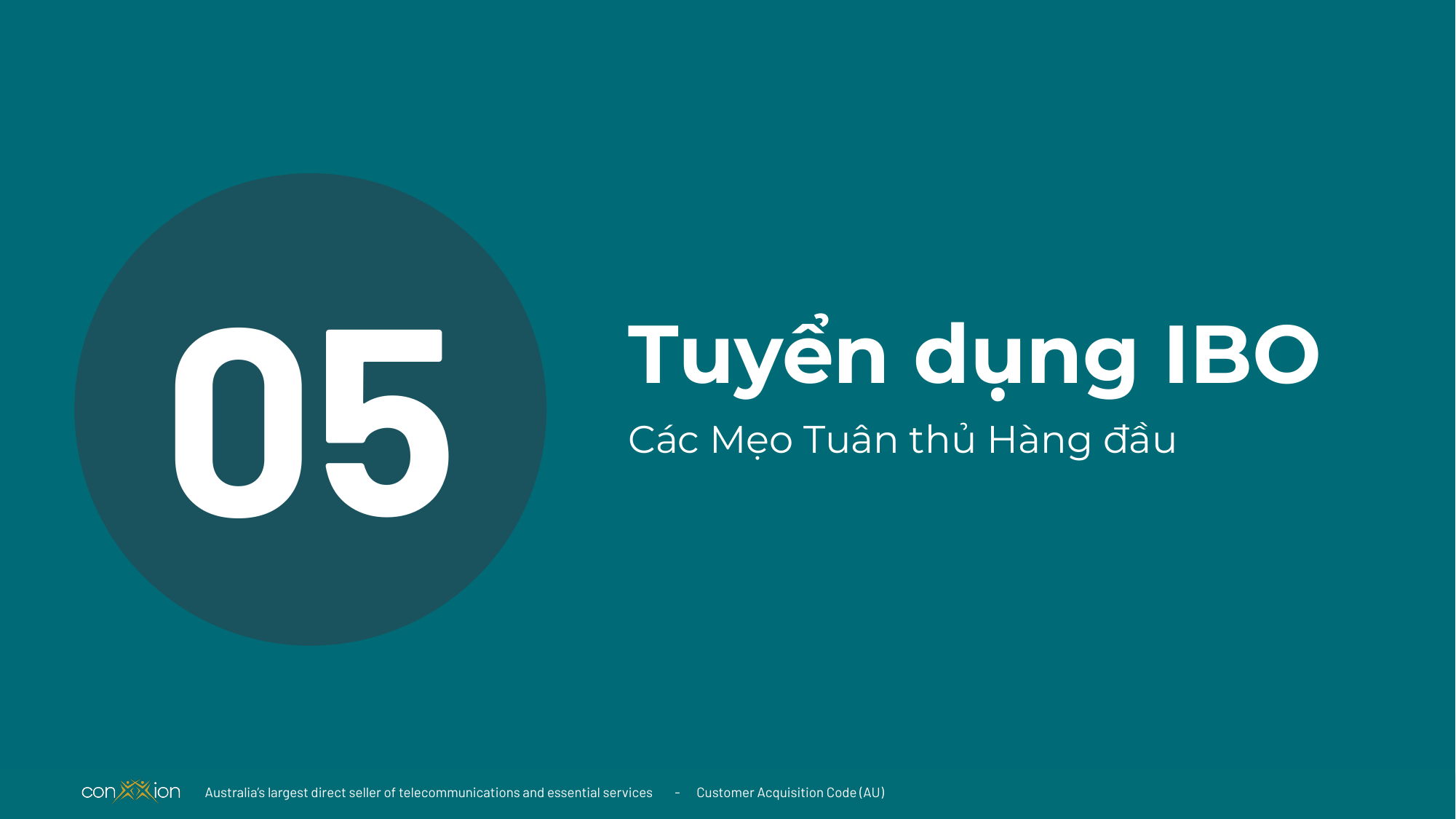

Tuyển dụng IBO
05
Các Mẹo Tuân thủ Hàng đầu